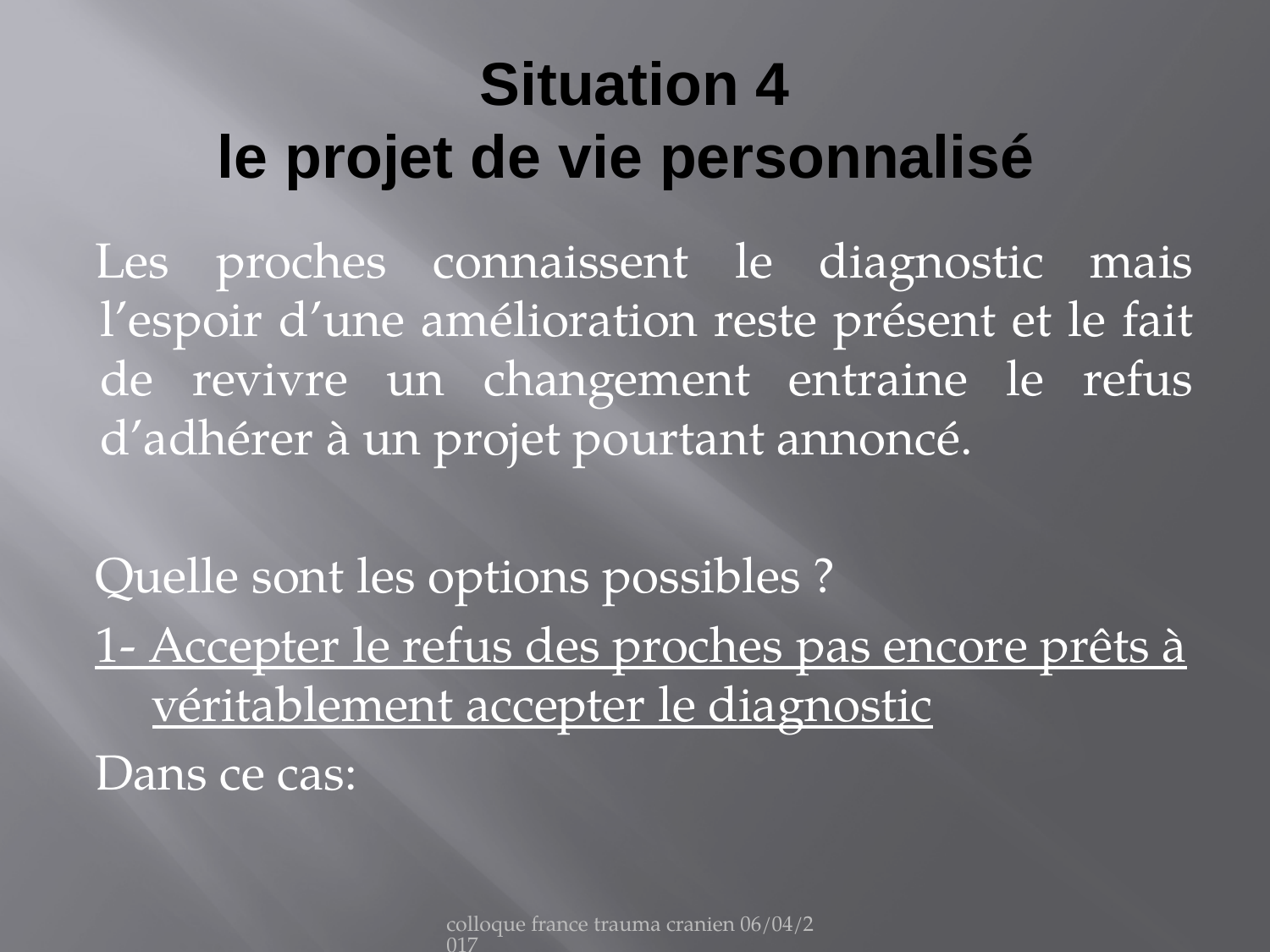

# Situation 4 le projet de vie personnalisé
Les proches connaissent le diagnostic mais l’espoir d’une amélioration reste présent et le fait de revivre un changement entraine le refus d’adhérer à un projet pourtant annoncé.

Quelle sont les options possibles ?
1- Accepter le refus des proches pas encore prêts à véritablement accepter le diagnostic
Dans ce cas:

colloque france trauma cranien 06/04/2017